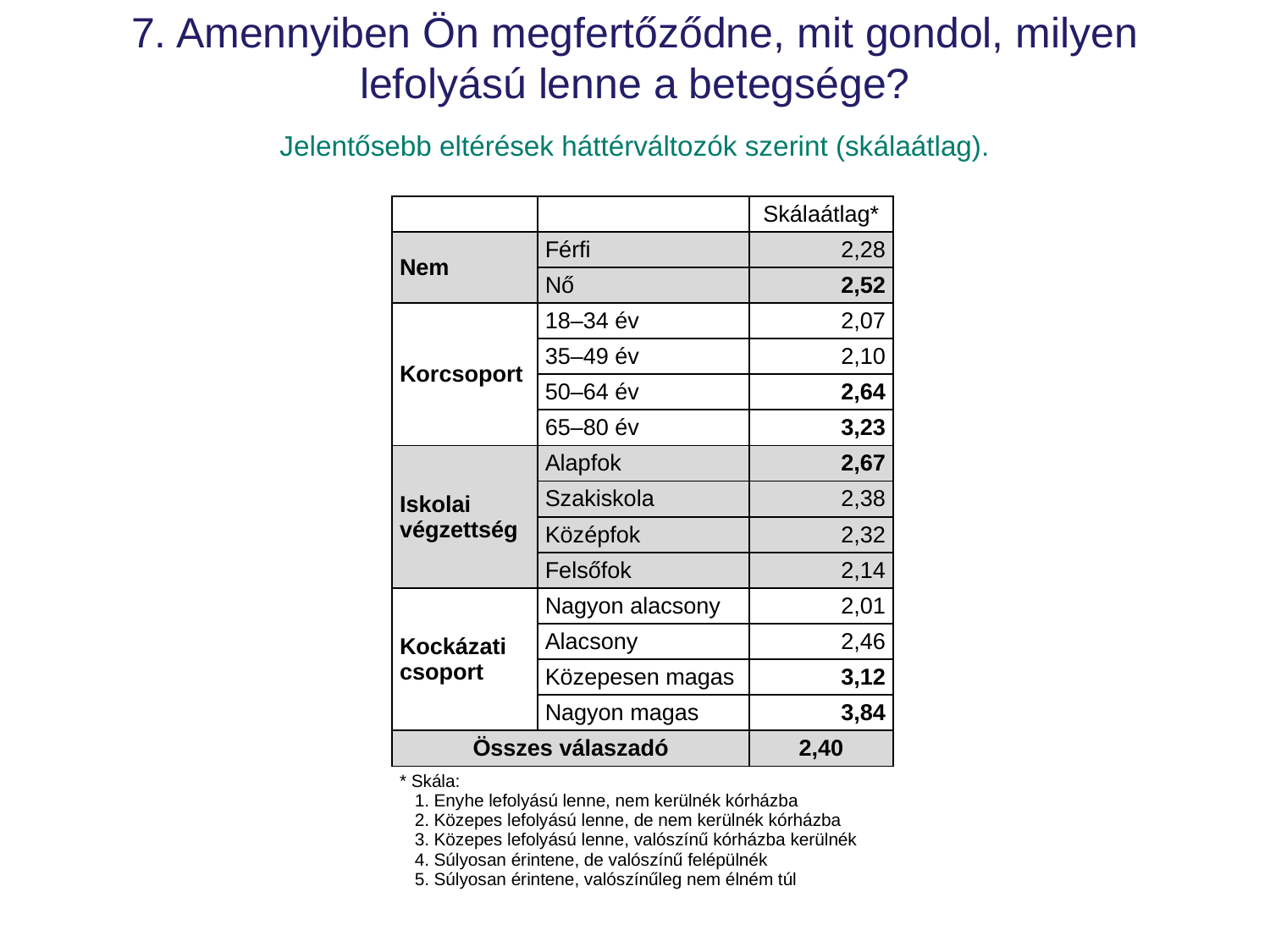

# 7. Amennyiben Ön megfertőződne, mit gondol, milyen lefolyású lenne a betegsége? Jelentősebb eltérések háttérváltozók szerint (skálaátlag).
|  |  | Skálaátlag\* |
| --- | --- | --- |
| Nem | Férfi | 2,28 |
|  | Nő | 2,52 |
| Korcsoport | 18–34 év | 2,07 |
|  | 35–49 év | 2,10 |
|  | 50–64 év | 2,64 |
|  | 65–80 év | 3,23 |
| Iskolai végzettség | Alapfok | 2,67 |
|  | Szakiskola | 2,38 |
|  | Középfok | 2,32 |
|  | Felsőfok | 2,14 |
| Kockázati csoport | Nagyon alacsony | 2,01 |
|  | Alacsony | 2,46 |
|  | Közepesen magas | 3,12 |
|  | Nagyon magas | 3,84 |
| Összes válaszadó |  | 2,40 |
| \* Skála: 1. Enyhe lefolyású lenne, nem kerülnék kórházba 2. Közepes lefolyású lenne, de nem kerülnék kórházba 3. Közepes lefolyású lenne, valószínű kórházba kerülnék 4. Súlyosan érintene, de valószínű felépülnék 5. Súlyosan érintene, valószínűleg nem élném túl |  |  |